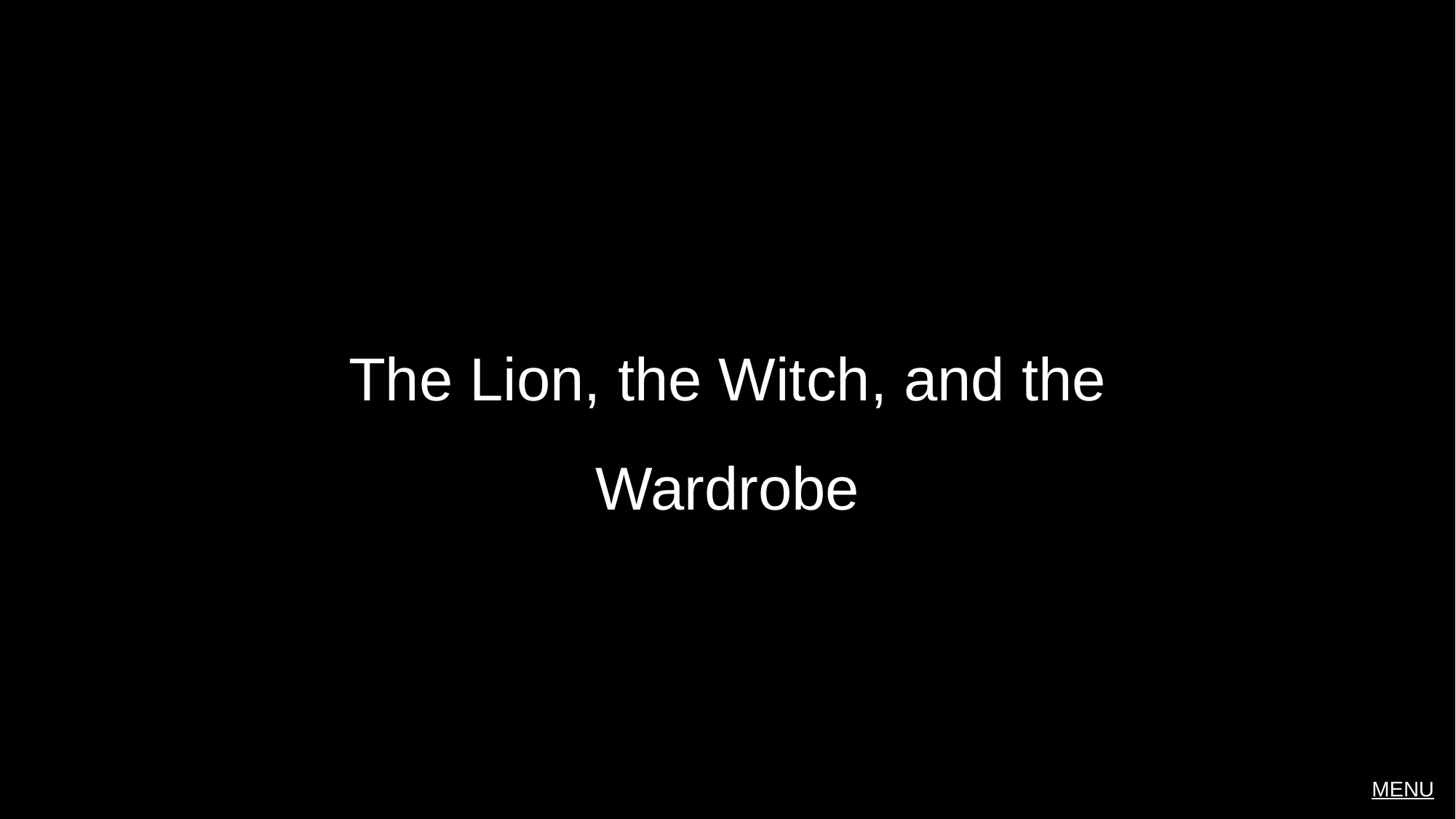

The Lion, the Witch, and the Wardrobe